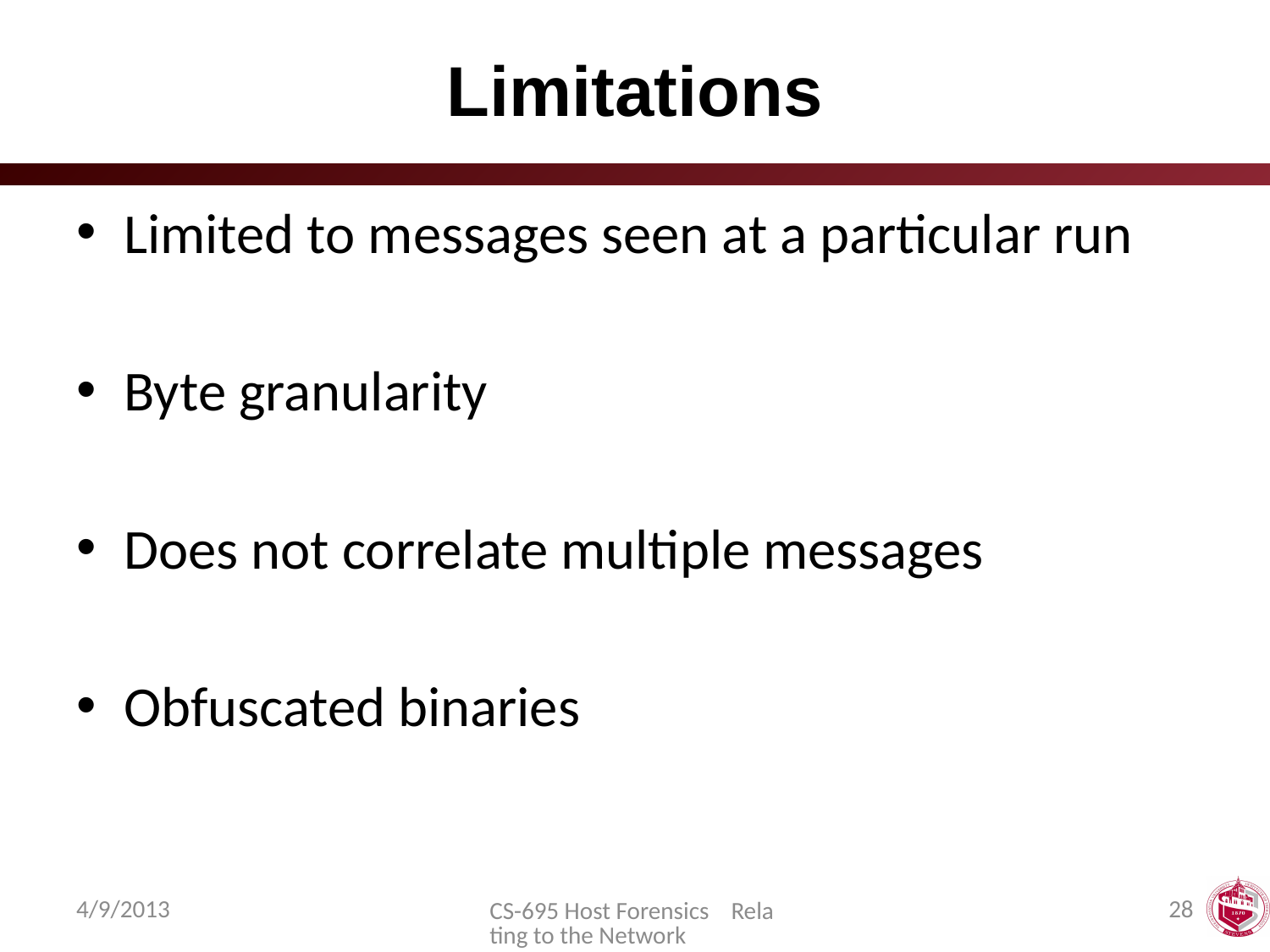

# Limitations
Limited to messages seen at a particular run

Byte granularity

Does not correlate multiple messages

Obfuscated binaries
4/9/2013
28
CS-695 Host Forensics    Relating to the Network